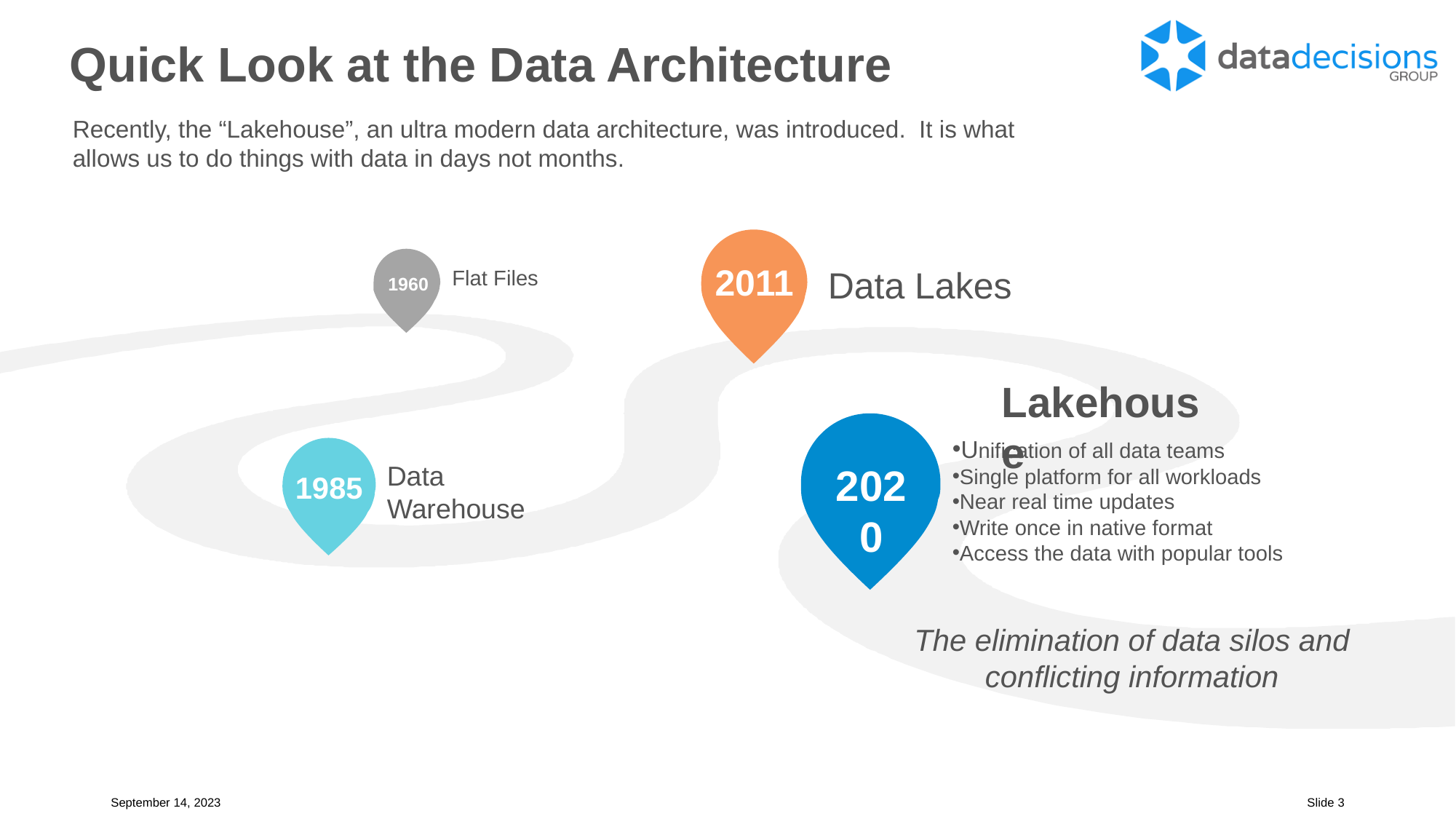

Quick Look at the Data Architecture
Recently, the “Lakehouse”, an ultra modern data architecture, was introduced.  It is what allows us to do things with data in days not months.

2011
Data Lakes
Flat Files
1960

Lakehouse

Unification of all data teams
Single platform for all workloads
Near real time updates
Write once in native format
Access the data with popular tools

Data Warehouse
2020
1985
The elimination of data silos and conflicting information
September 14, 2023
Slide 3